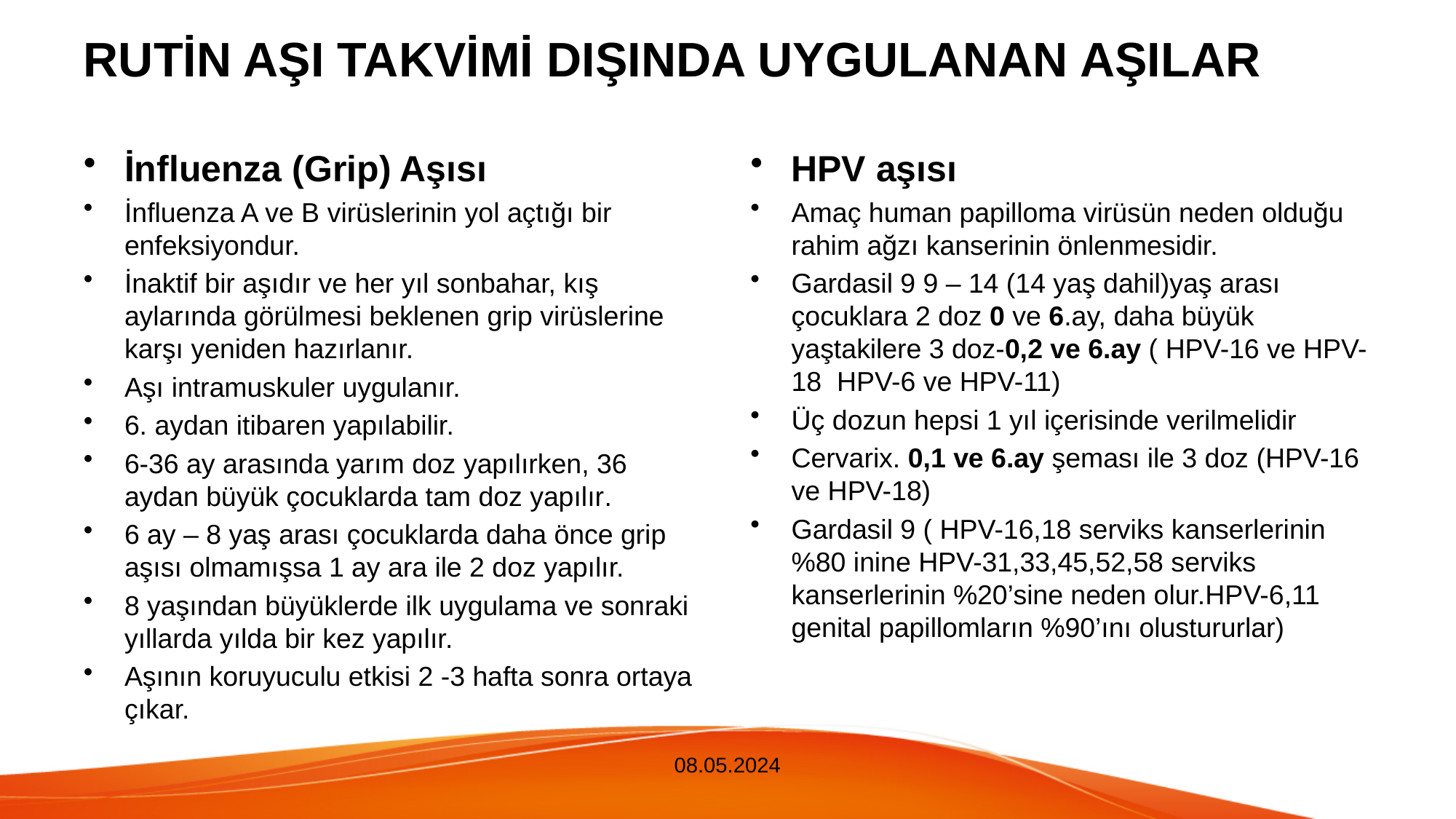

# RUTİN AŞI TAKVİMİ DIŞINDA UYGULANAN AŞILAR
İnfluenza (Grip) Aşısı
İnfluenza A ve B virüslerinin yol açtığı bir enfeksiyondur.
İnaktif bir aşıdır ve her yıl sonbahar, kış aylarında görülmesi beklenen grip virüslerine karşı yeniden hazırlanır.
Aşı intramuskuler uygulanır.
6. aydan itibaren yapılabilir.
6-36 ay arasında yarım doz yapılırken, 36 aydan büyük çocuklarda tam doz yapılır.
6 ay – 8 yaş arası çocuklarda daha önce grip aşısı olmamışsa 1 ay ara ile 2 doz yapılır.
8 yaşından büyüklerde ilk uygulama ve sonraki yıllarda yılda bir kez yapılır.
Aşının koruyuculu etkisi 2 -3 hafta sonra ortaya çıkar.
HPV aşısı
Amaç human papilloma virüsün neden olduğu rahim ağzı kanserinin önlenmesidir.
Gardasil 9 9 – 14 (14 yaş dahil)yaş arası çocuklara 2 doz 0 ve 6.ay, daha büyük yaştakilere 3 doz-0,2 ve 6.ay ( HPV-16 ve HPV-18  HPV-6 ve HPV-11)
Üç dozun hepsi 1 yıl içerisinde verilmelidir
Cervarix. 0,1 ve 6.ay şeması ile 3 doz (HPV-16 ve HPV-18)
Gardasil 9 ( HPV-16,18 serviks kanserlerinin %80 inine HPV-31,33,45,52,58 serviks kanserlerinin %20’sine neden olur.HPV-6,11 genital papillomların %90’ını olustururlar)
08.05.2024